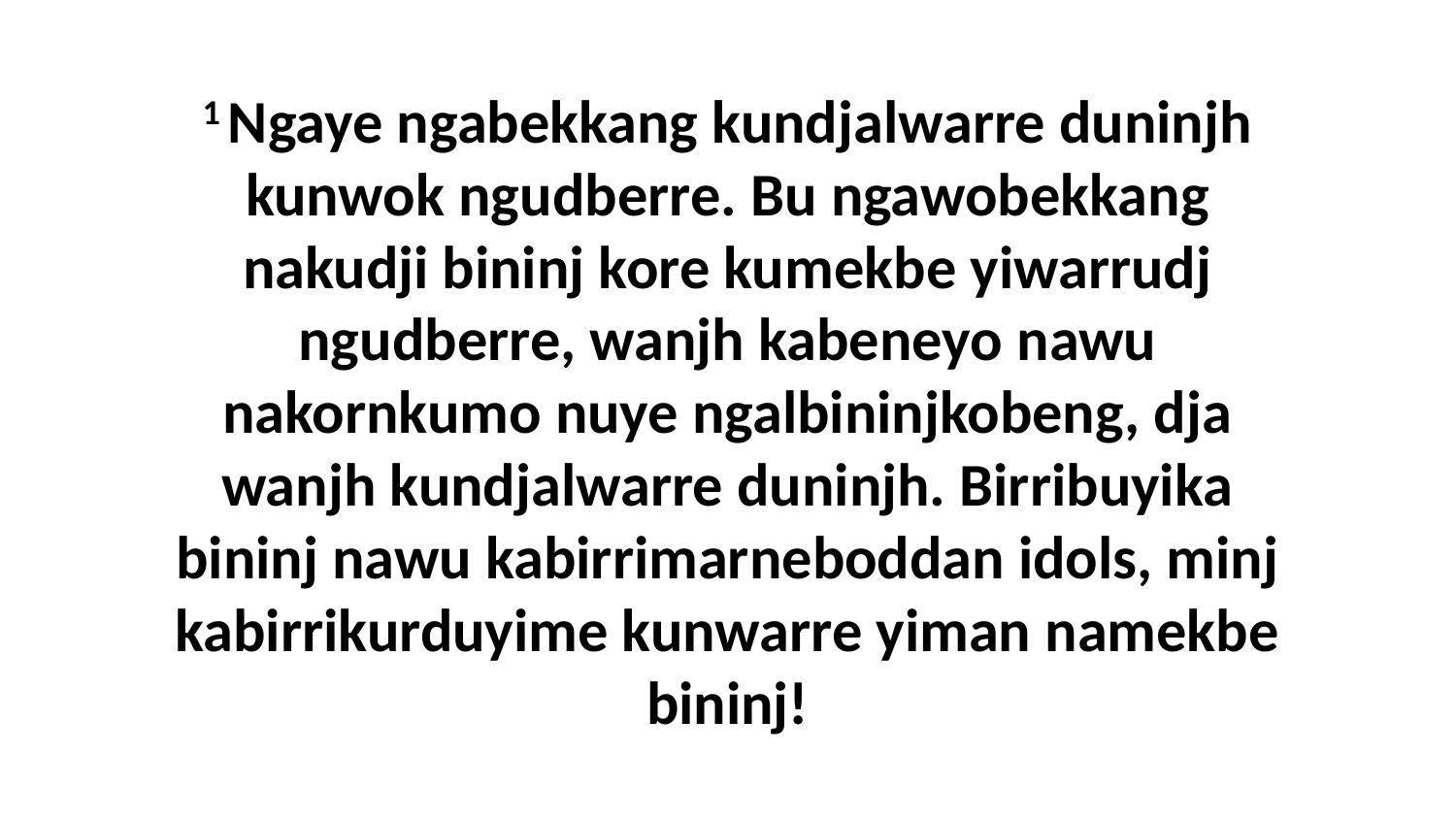

1 Ngaye ngabekkang kundjalwarre duninjh kunwok ngudberre. Bu ngawobekkang nakudji bininj kore kumekbe yiwarrudj ngudberre, wanjh kabeneyo nawu nakornkumo nuye ngalbininjkobeng, dja wanjh kundjalwarre duninjh. Birribuyika bininj nawu kabirrimarneboddan idols, minj kabirrikurduyime kunwarre yiman namekbe bininj!